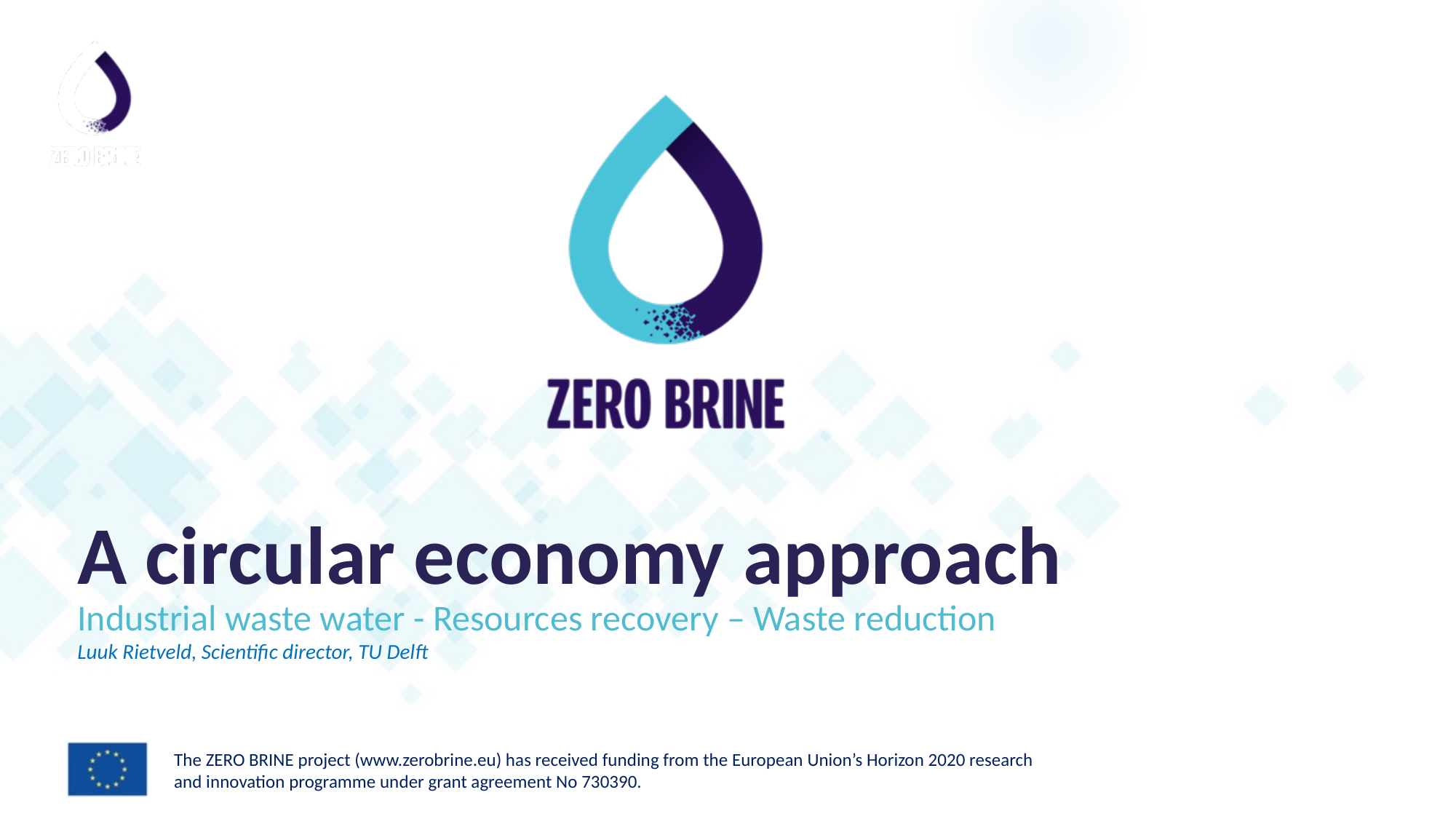

A circular economy approach
Industrial waste water - Resources recovery – Waste reduction
Luuk Rietveld, Scientific director, TU Delft